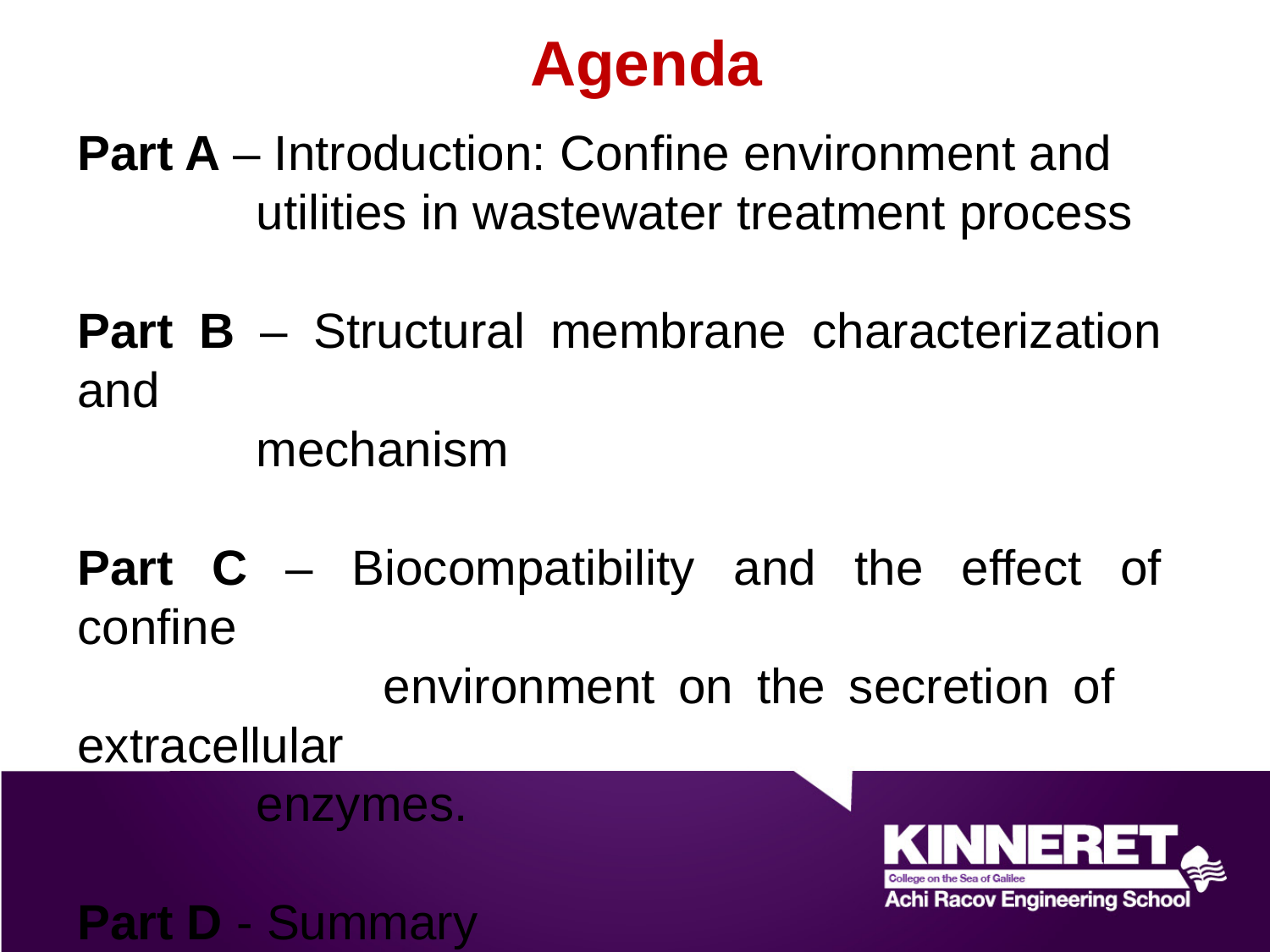

Part A – Introduction: Confine environment and
             utilities in wastewater treatment process

Part B – Structural membrane characterization and
             mechanism

Part C – Biocompatibility and the effect of confine
             environment on the secretion of   extracellular
             enzymes.

Part D - Summary
Agenda